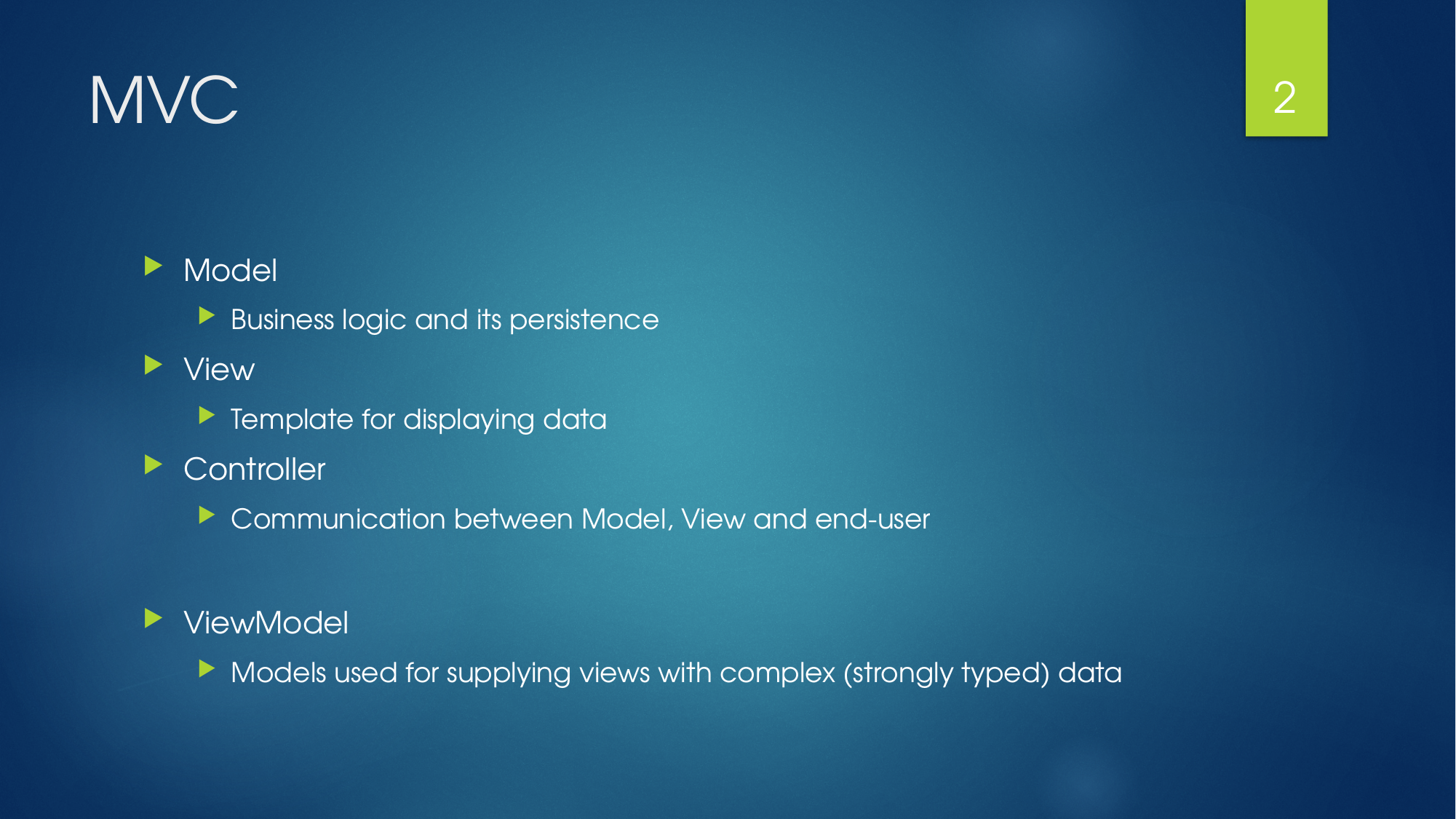

2
# MVC
Model
Business logic and its persistence
View
Template for displaying data
Controller
Communication between Model, View and end-user

ViewModel
Models used for supplying views with complex (strongly typed) data